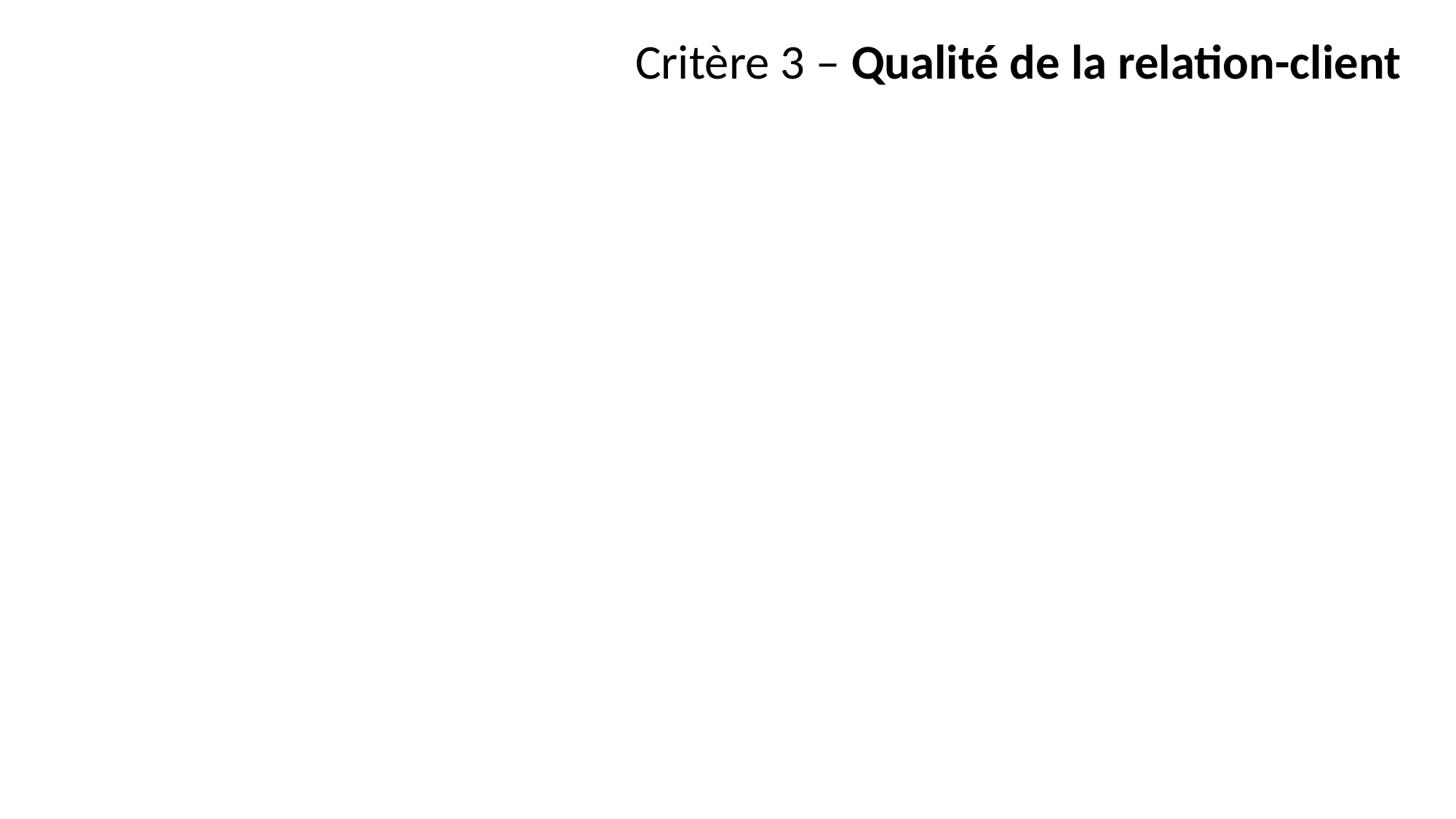

Critère 3 – Qualité de la relation-client